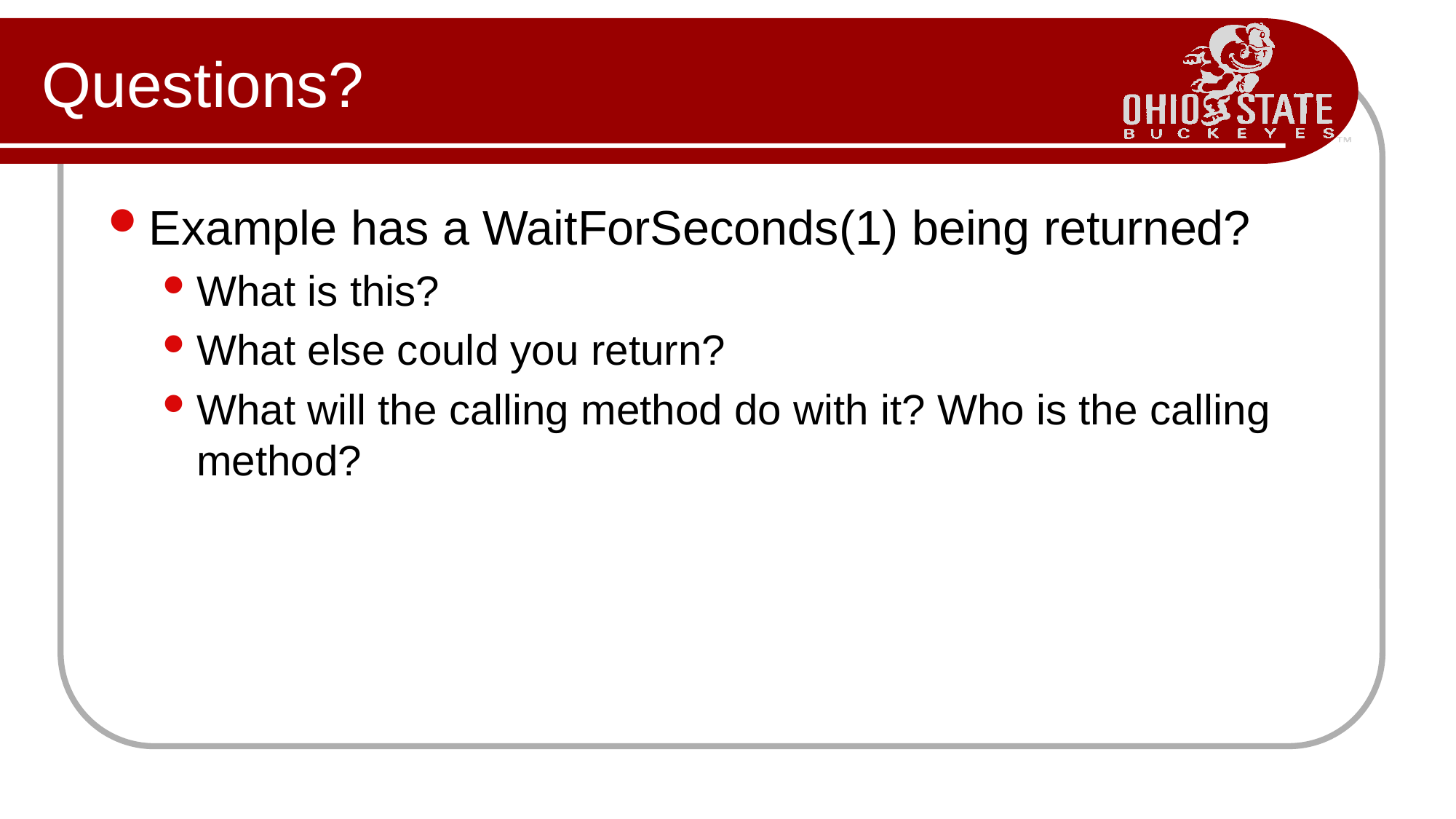

# Questions?
Example has a WaitForSeconds(1) being returned?
What is this?
What else could you return?
What will the calling method do with it? Who is the calling method?